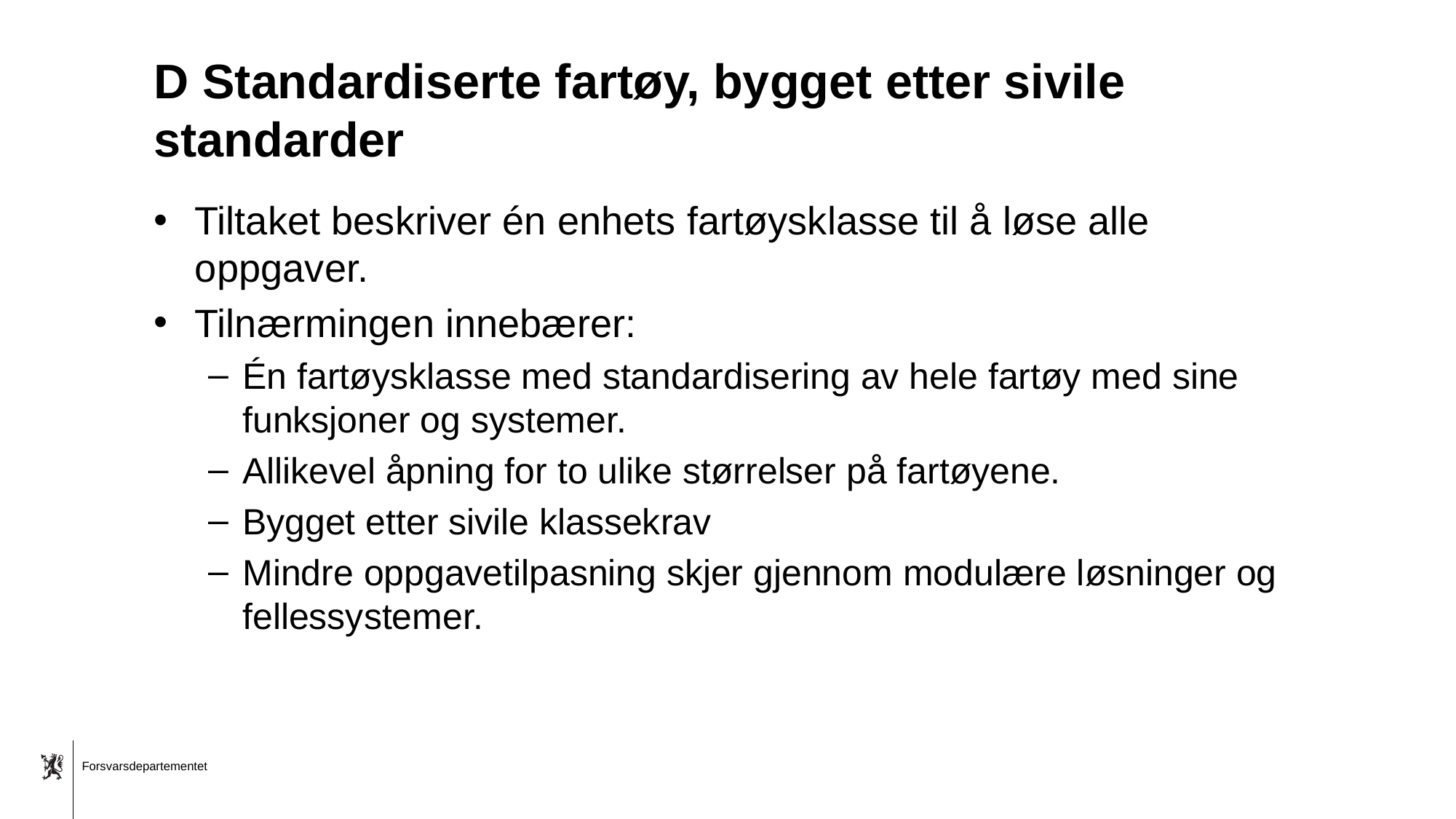

# D Standardiserte fartøy, bygget etter sivile standarder
Tiltaket beskriver én enhets fartøysklasse til å løse alle oppgaver.
Tilnærmingen innebærer:
Én fartøysklasse med standardisering av hele fartøy med sine funksjoner og systemer.
Allikevel åpning for to ulike størrelser på fartøyene.
Bygget etter sivile klassekrav
Mindre oppgavetilpasning skjer gjennom modulære løsninger og fellessystemer.